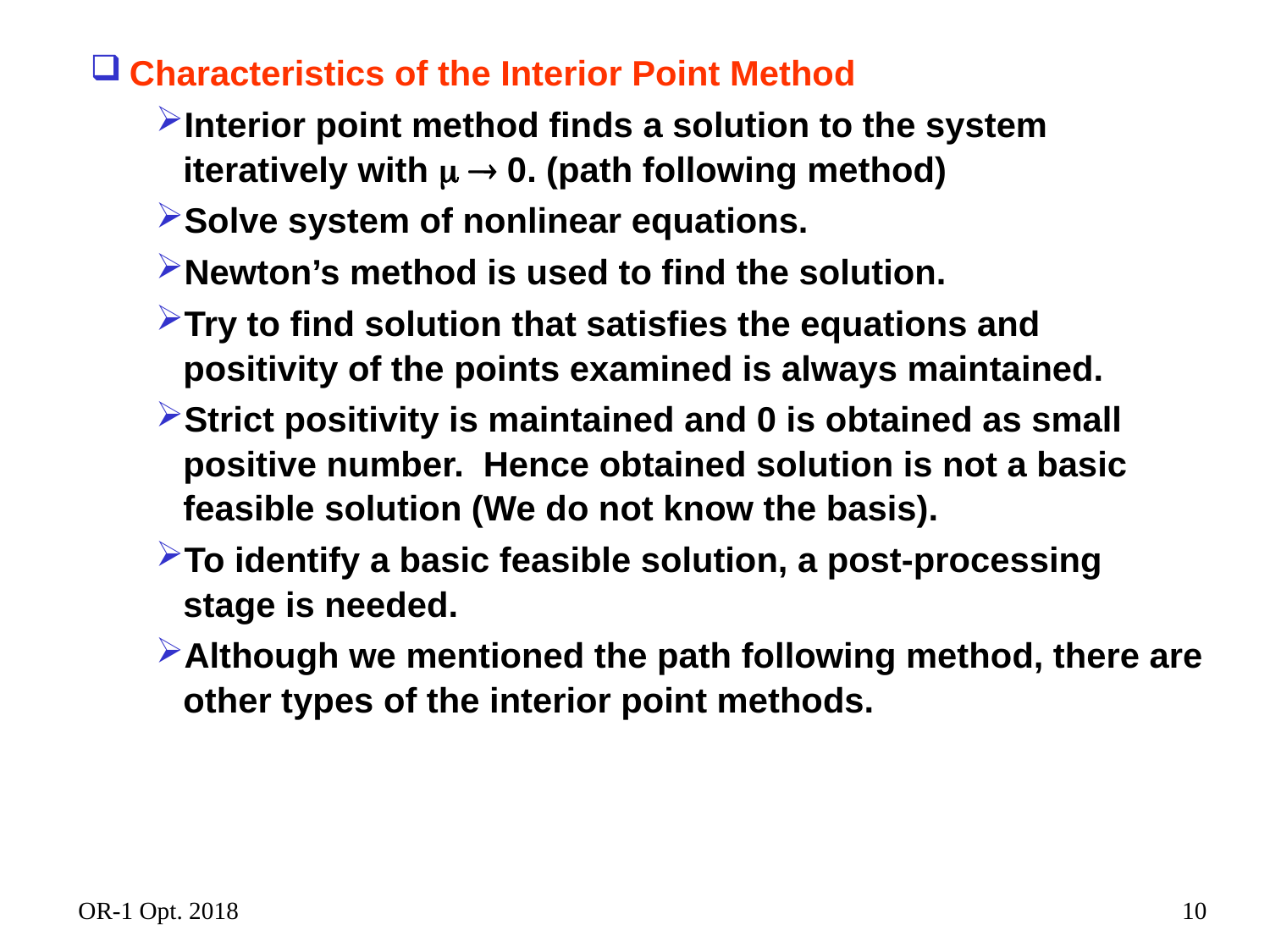

Characteristics of the Interior Point Method
Interior point method finds a solution to the system iteratively with μ → 0. (path following method)
Solve system of nonlinear equations.
Newton’s method is used to find the solution.
Try to find solution that satisfies the equations and positivity of the points examined is always maintained.
Strict positivity is maintained and 0 is obtained as small positive number.  Hence obtained solution is not a basic feasible solution (We do not know the basis).
To identify a basic feasible solution, a post-processing stage is needed.
Although we mentioned the path following method, there are other types of the interior point methods.
OR-1 Opt. 2018
10